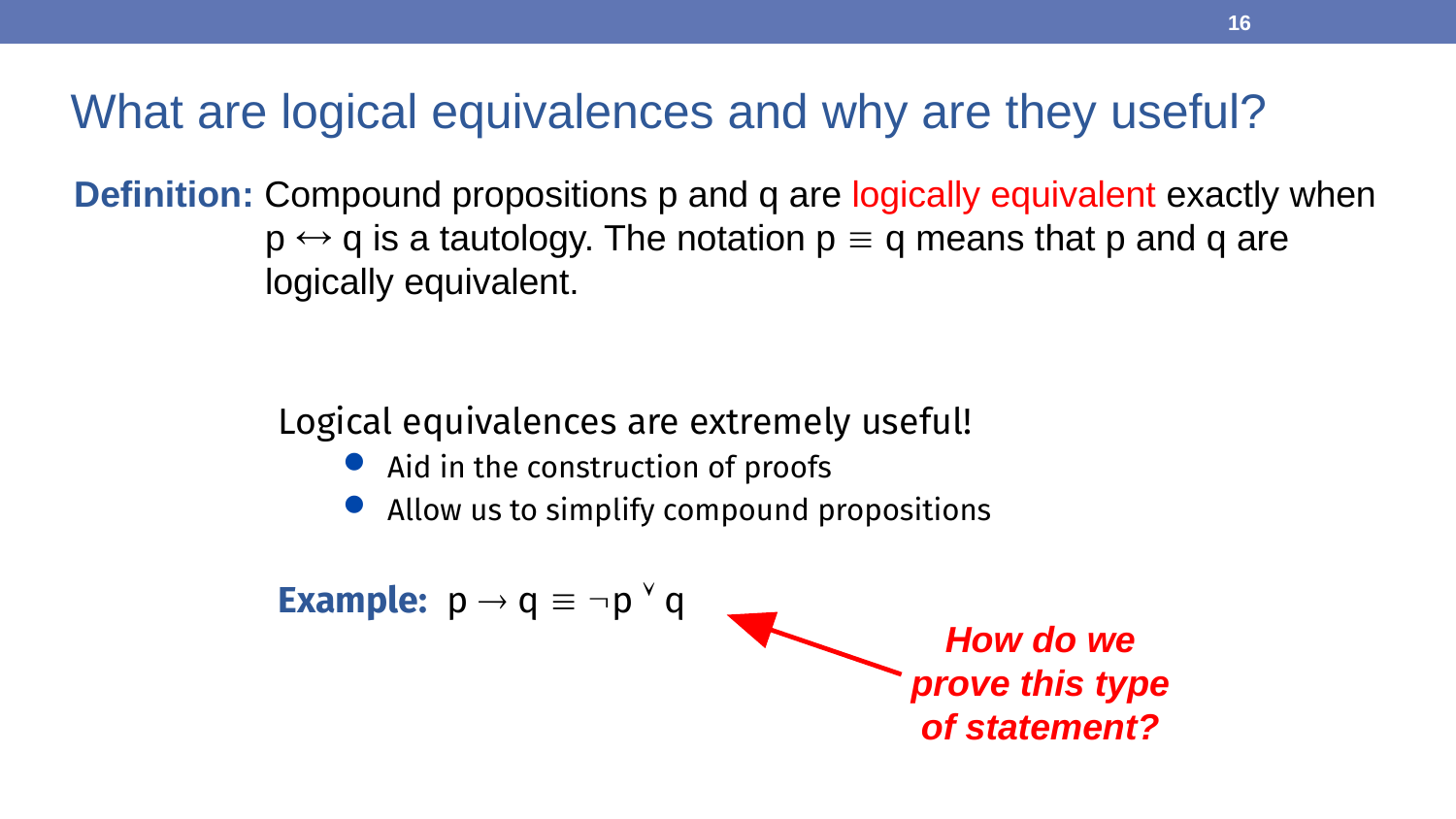

16
# What are logical equivalences and why are they useful?
Definition: Compound propositions p and q are logically equivalent exactly when p ↔ q is a tautology. The notation p ≡ q means that p and q are logically equivalent.
Logical equivalences are extremely useful!
Aid in the construction of proofs
Allow us to simplify compound propositions

Example:  p → q ≡ ¬p ∨ q
How do we prove this type of statement?